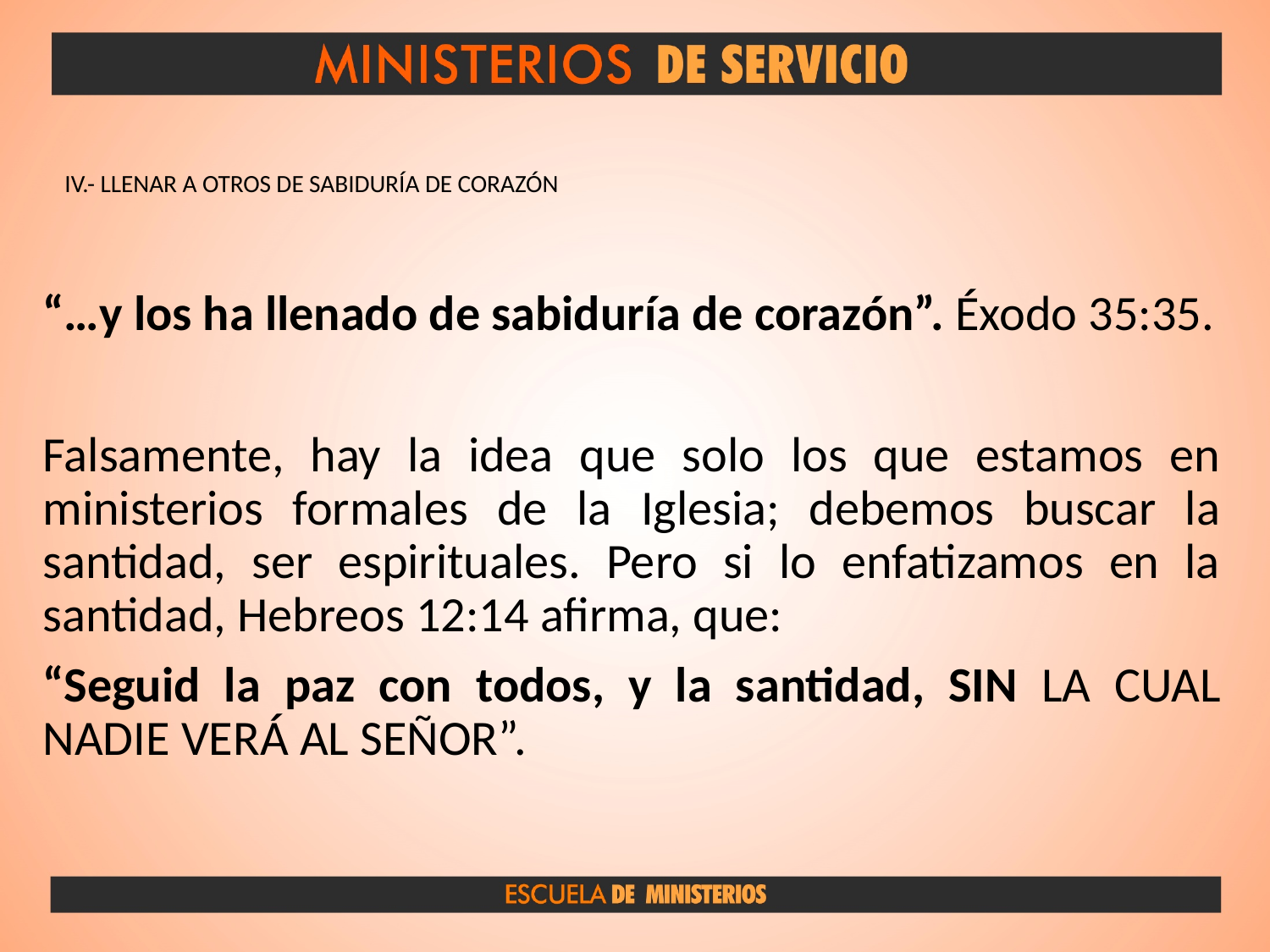

# IV.- LLENAR A OTROS DE SABIDURÍA DE CORAZÓN
“…y los ha llenado de sabiduría de corazón”. Éxodo 35:35.

Falsamente, hay la idea que solo los que estamos en ministerios formales de la Iglesia; debemos buscar la santidad, ser espirituales. Pero si lo enfatizamos en la santidad, Hebreos 12:14 afirma, que:
“Seguid la paz con todos, y la santidad, SIN LA CUAL NADIE VERÁ AL SEÑOR”.